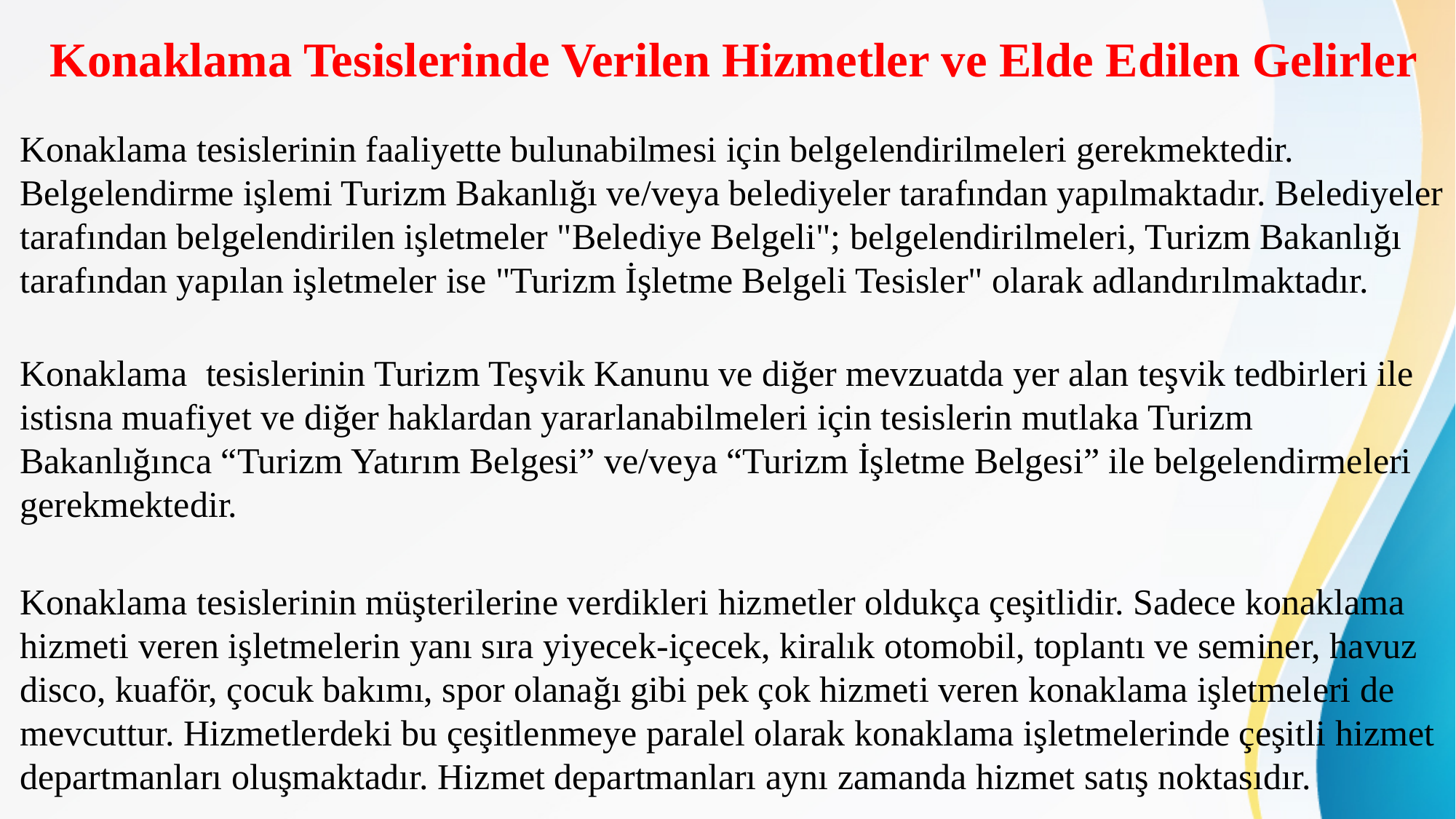

# Konaklama Tesislerinde Verilen Hizmetler ve Elde Edilen Gelirler
Konaklama tesislerinin faaliyette bulunabilmesi için belgelendirilmeleri gerekmektedir. Belgelendirme işlemi Turizm Bakanlığı ve/veya belediyeler tarafından yapılmaktadır. Belediyeler tarafından belgelendirilen işletmeler "Belediye Belgeli"; belgelendirilmeleri, Turizm Bakanlığı tarafından yapılan işletmeler ise "Turizm İşletme Belgeli Tesisler" olarak adlandırılmaktadır.

Konaklama  tesislerinin Turizm Teşvik Kanunu ve diğer mevzuatda yer alan teşvik tedbirleri ile istisna muafiyet ve diğer haklardan yararlanabilmeleri için tesislerin mutlaka Turizm Bakanlığınca “Turizm Yatırım Belgesi” ve/veya “Turizm İşletme Belgesi” ile belgelendirmeleri gerekmektedir.

Konaklama tesislerinin müşterilerine verdikleri hizmetler oldukça çeşitlidir. Sadece konaklama hizmeti veren işletmelerin yanı sıra yiyecek-içecek, kiralık otomobil, toplantı ve seminer, havuz disco, kuaför, çocuk bakımı, spor olanağı gibi pek çok hizmeti veren konaklama işletmeleri de mevcuttur. Hizmetlerdeki bu çeşitlenmeye paralel olarak konaklama işletmelerinde çeşitli hizmet departmanları oluşmaktadır. Hizmet departmanları aynı zamanda hizmet satış noktasıdır.